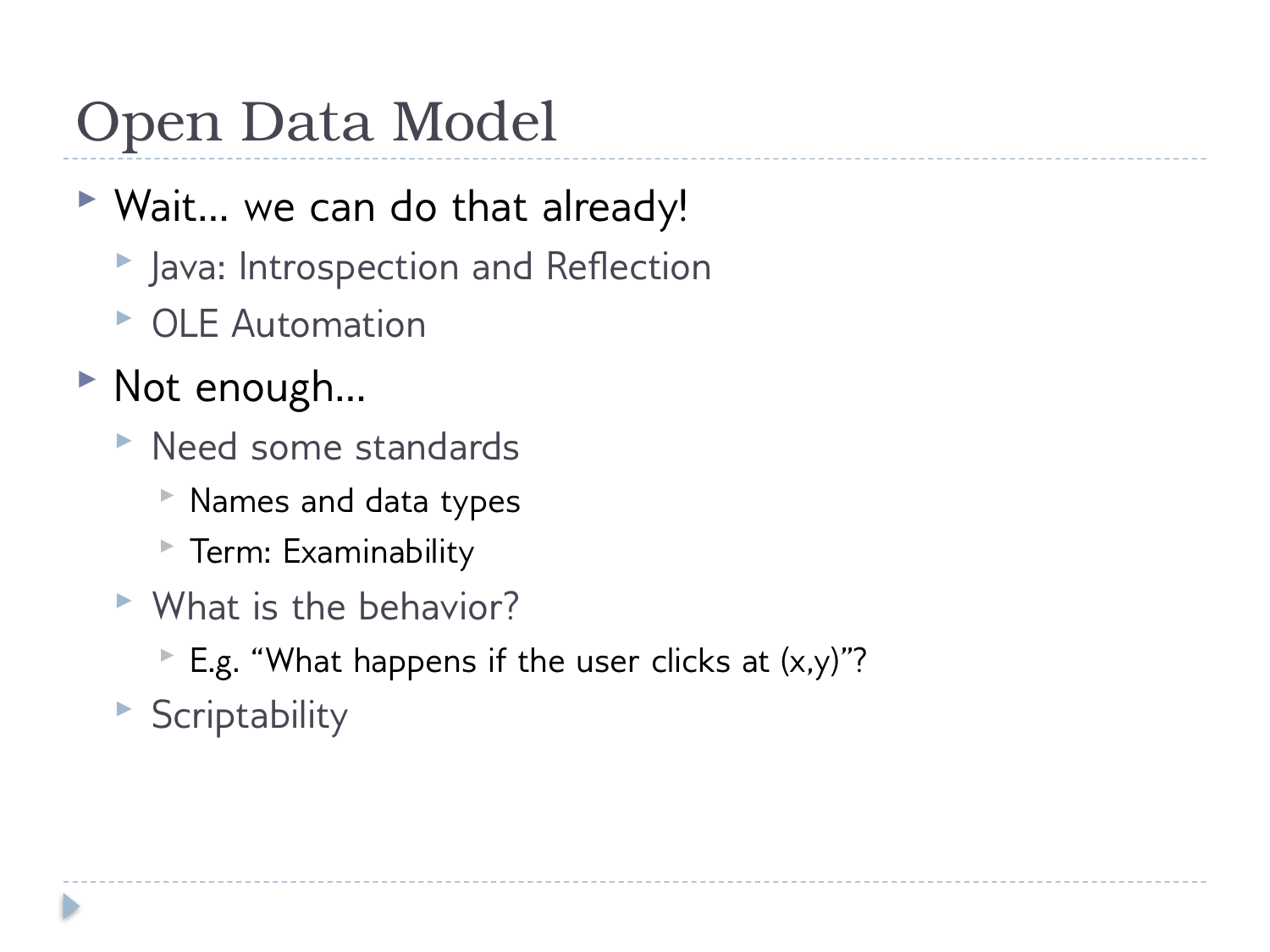

# Open Data Model
Wait… we can do that already!
Java: Introspection and Reflection
OLE Automation
Not enough…
Need some standards
Names and data types
Term: Examinability
What is the behavior?
E.g. “What happens if the user clicks at (x,y)”?
Scriptability